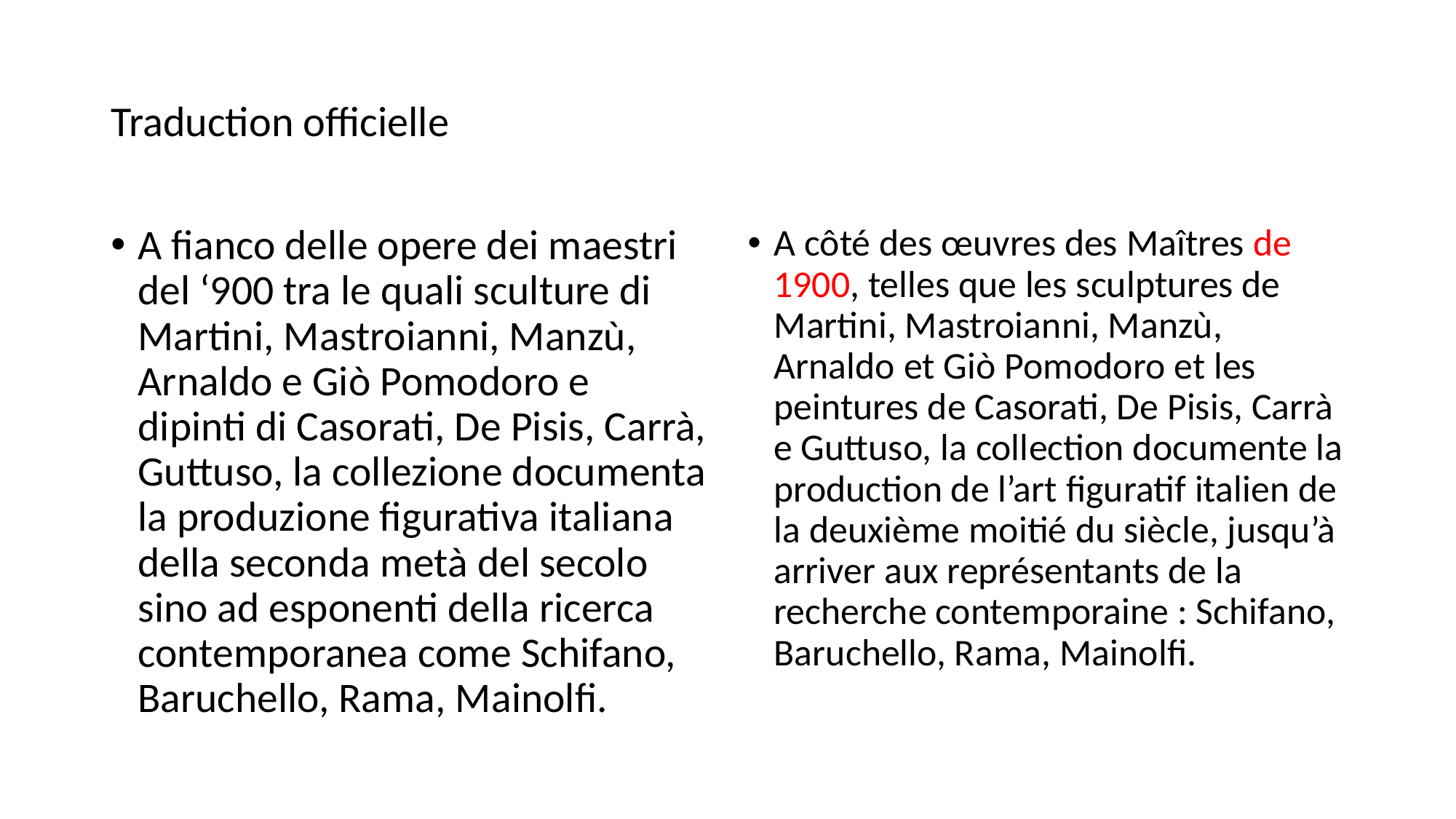

# Traduction officielle
A fianco delle opere dei maestri del ‘900 tra le quali sculture di Martini, Mastroianni, Manzù, Arnaldo e Giò Pomodoro e dipinti di Casorati, De Pisis, Carrà, Guttuso, la collezione documenta la produzione figurativa italiana della seconda metà del secolo sino ad esponenti della ricerca contemporanea come Schifano, Baruchello, Rama, Mainolfi.

A côté des œuvres des Maîtres de 1900, telles que les sculptures de Martini, Mastroianni, Manzù, Arnaldo et Giò Pomodoro et les peintures de Casorati, De Pisis, Carrà e Guttuso, la collection documente la production de l’art figuratif italien de la deuxième moitié du siècle, jusqu’à arriver aux représentants de la recherche contemporaine : Schifano, Baruchello, Rama, Mainolfi.